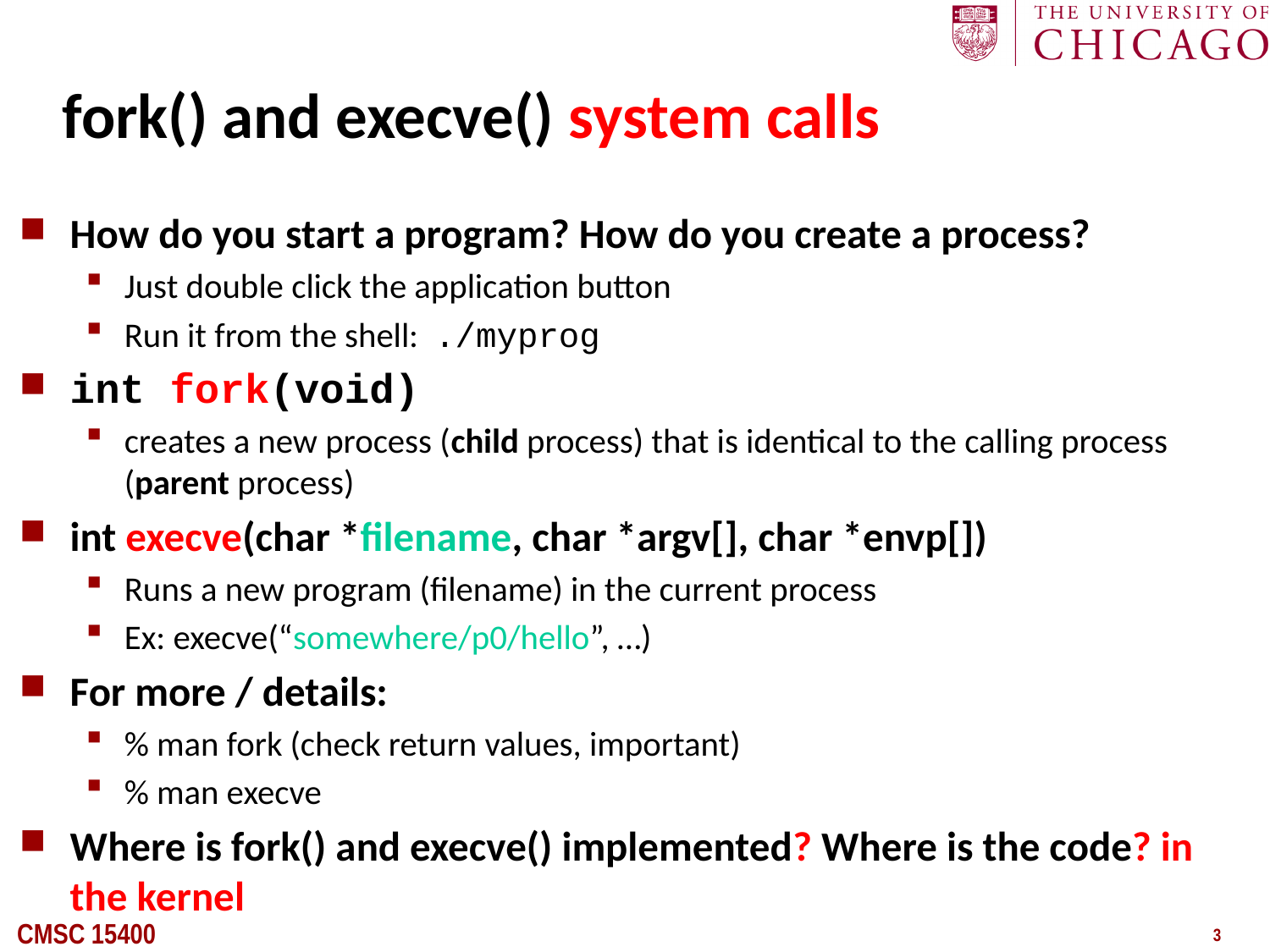

# fork() and execve() system calls
How do you start a program? How do you create a process?
Just double click the application button
Run it from the shell:  ./myprog
int fork(void)
creates a new process (child process) that is identical to the calling process (parent process)
int execve(char *filename, char *argv[], char *envp[])
Runs a new program (filename) in the current process
Ex: execve(“somewhere/p0/hello”, …)
For more / details:
% man fork (check return values, important)
% man execve
Where is fork() and execve() implemented? Where is the code? in the kernel